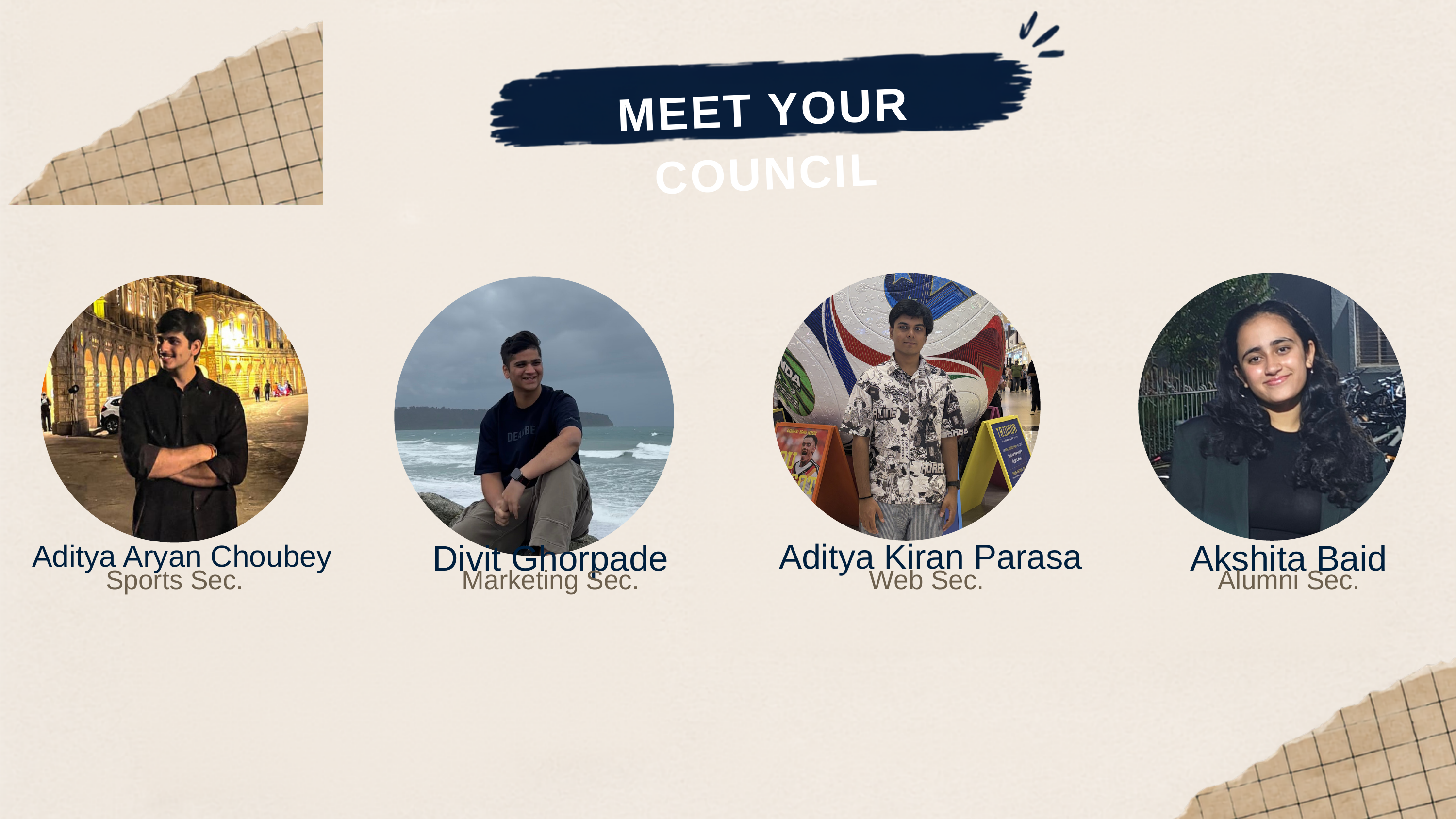

MEET YOUR COUNCIL

Aditya Kiran Parasa
Divit Ghorpade
Akshita Baid
Aditya Aryan Choubey

Sports Sec.
Marketing Sec.
Web Sec.
Alumni Sec.